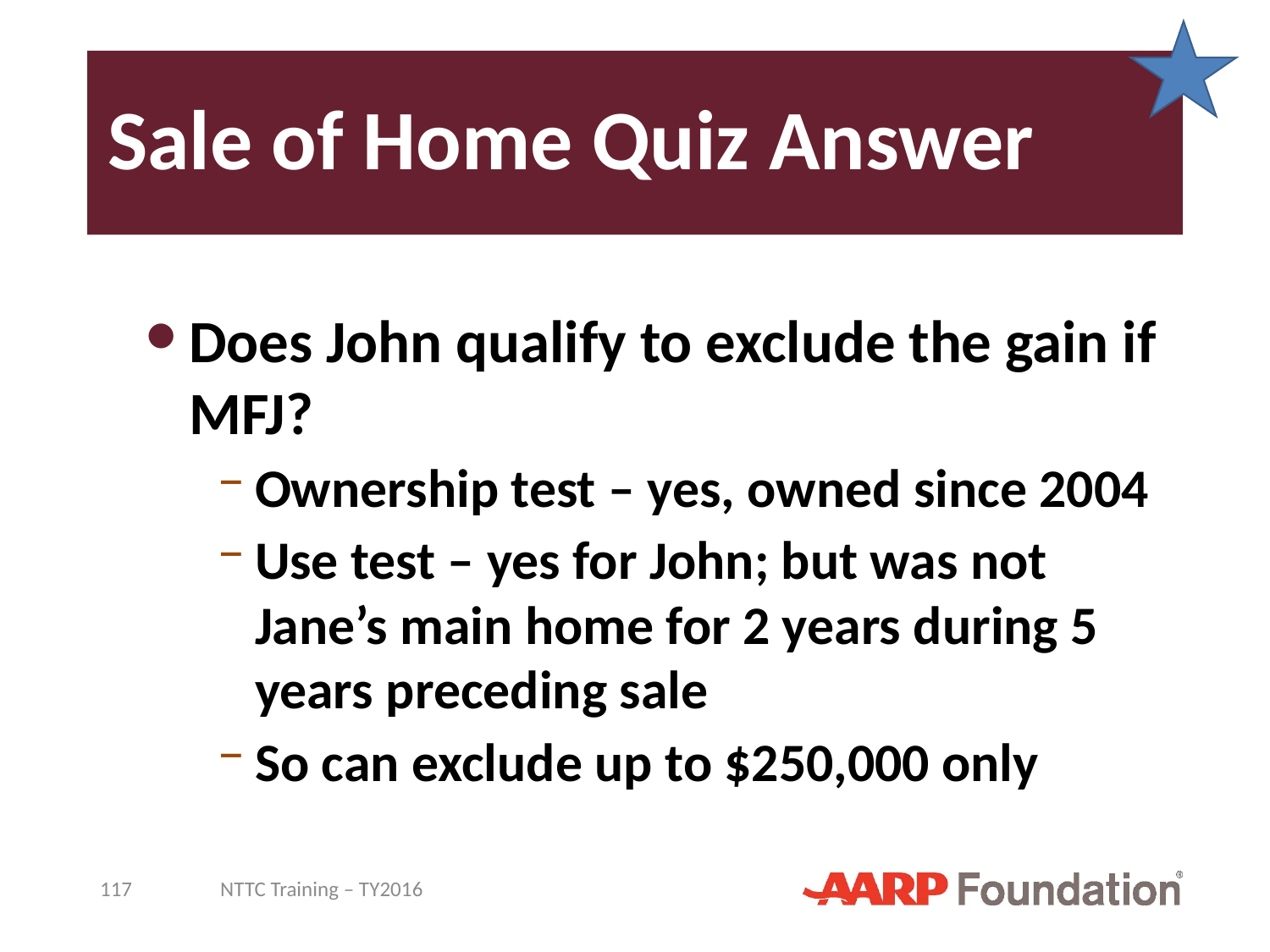

# Sale of Home Quiz Answer
Does John qualify to exclude the gain if MFJ?
Ownership test – yes, owned since 2004
Use test – yes for John; but was not Jane’s main home for 2 years during 5 years preceding sale
So can exclude up to $250,000 only
117
NTTC Training – TY2016